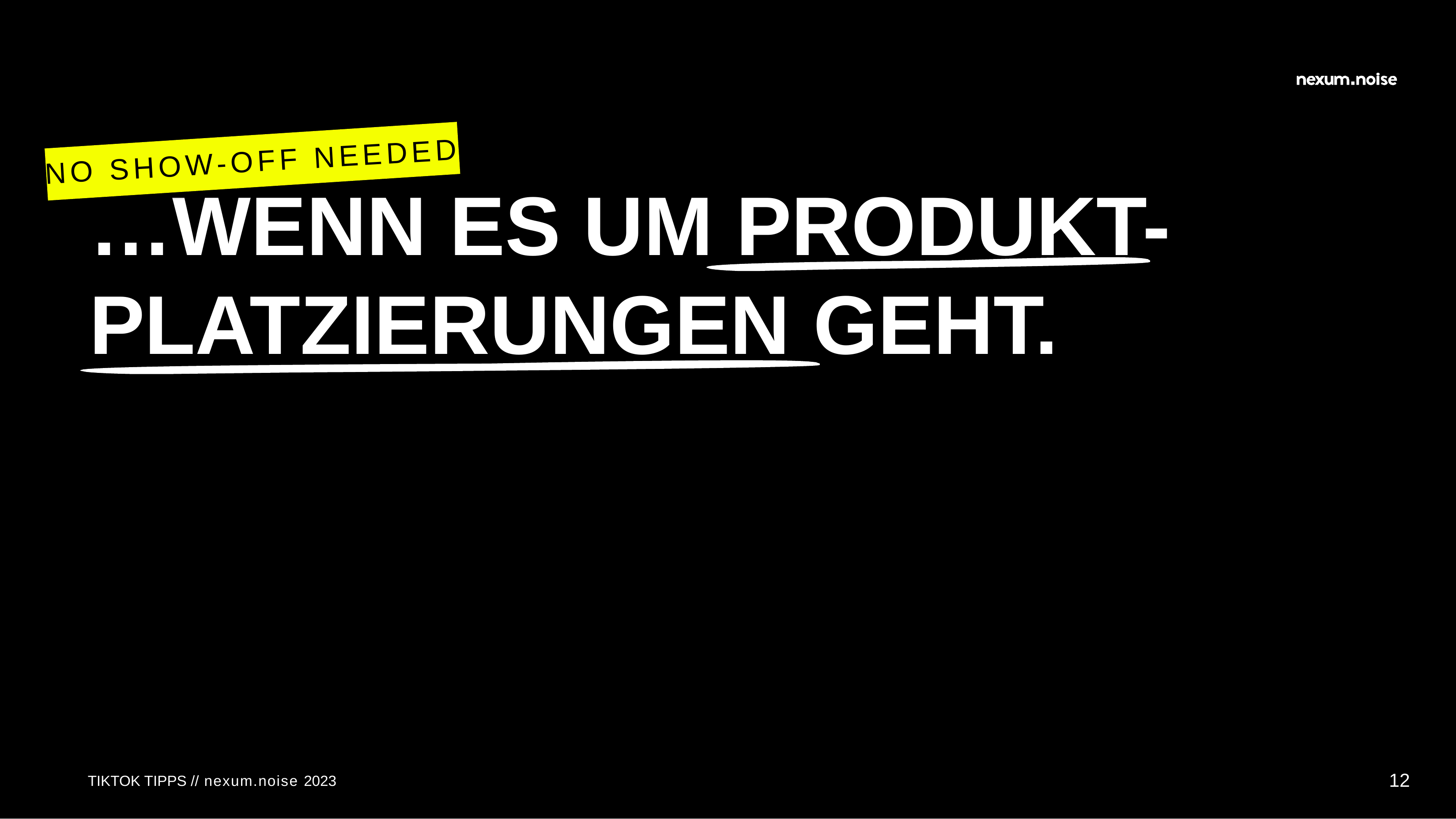

NO SHOW-OFF NEEDED
…WENN ES UM PRODUKT-PLATZIERUNGEN GEHT.

TIKTOK TIPPS // nexum.noise 2023